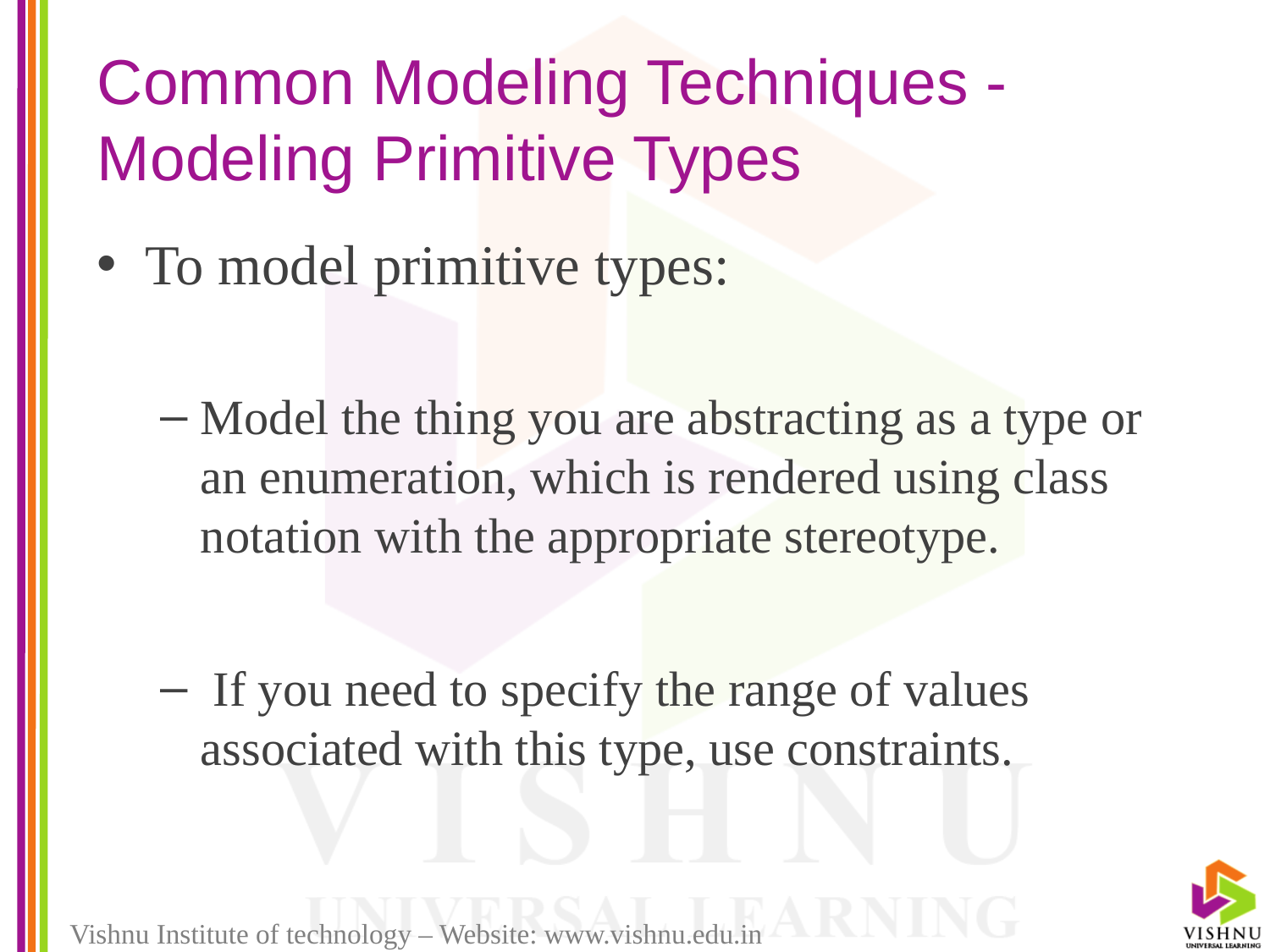

# Common Modeling Techniques - Modeling Primitive Types
To model primitive types:

Model the thing you are abstracting as a type or an enumeration, which is rendered using class notation with the appropriate stereotype.

 If you need to specify the range of values associated with this type, use constraints.